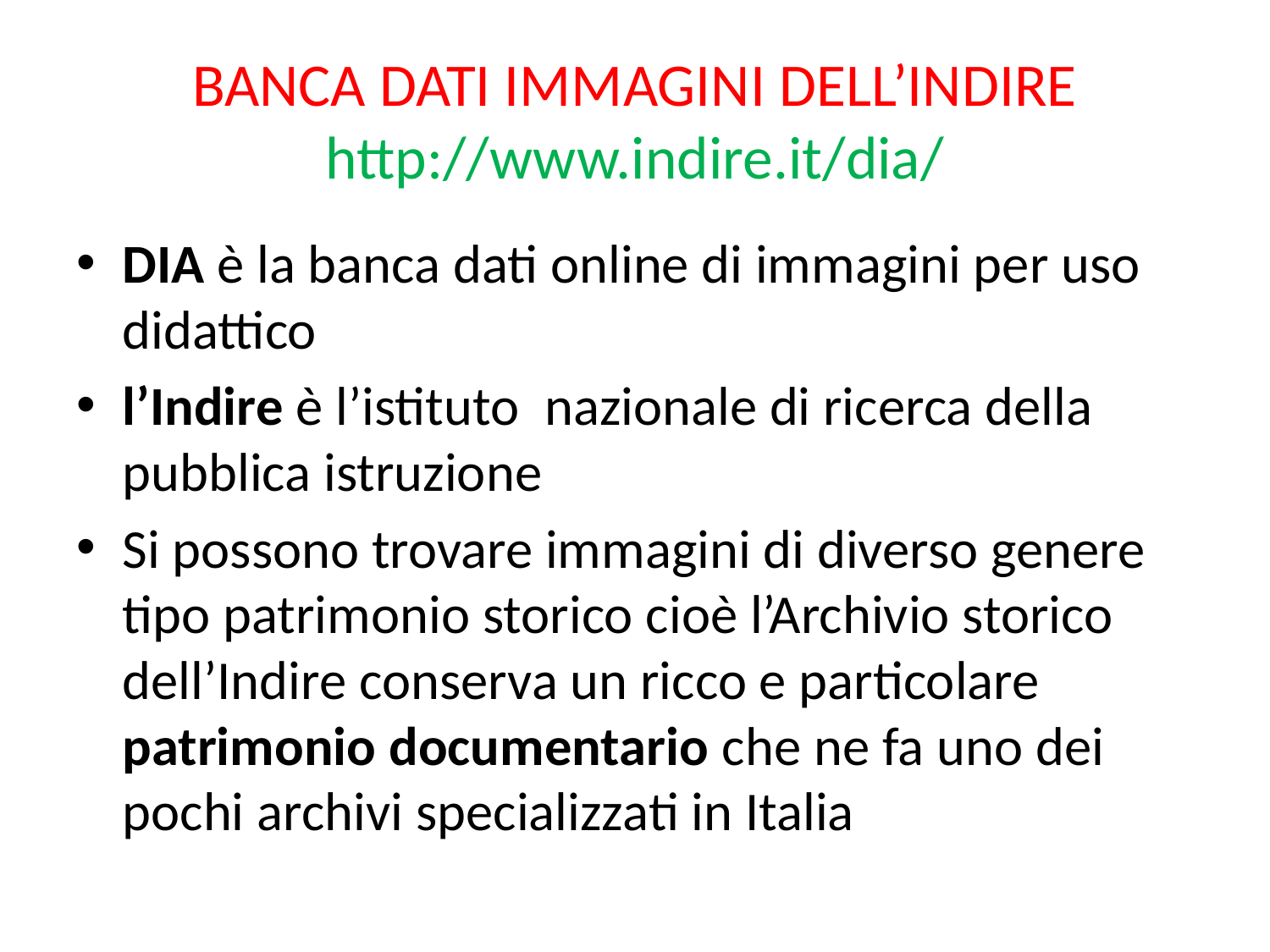

# BANCA DATI IMMAGINI DELL’INDIRE http://www.indire.it/dia/
DIA è la banca dati online di immagini per uso didattico
l’Indire è l’istituto  nazionale di ricerca della pubblica istruzione
Si possono trovare immagini di diverso genere tipo patrimonio storico cioè l’Archivio storico dell’Indire conserva un ricco e particolare patrimonio documentario che ne fa uno dei pochi archivi specializzati in Italia